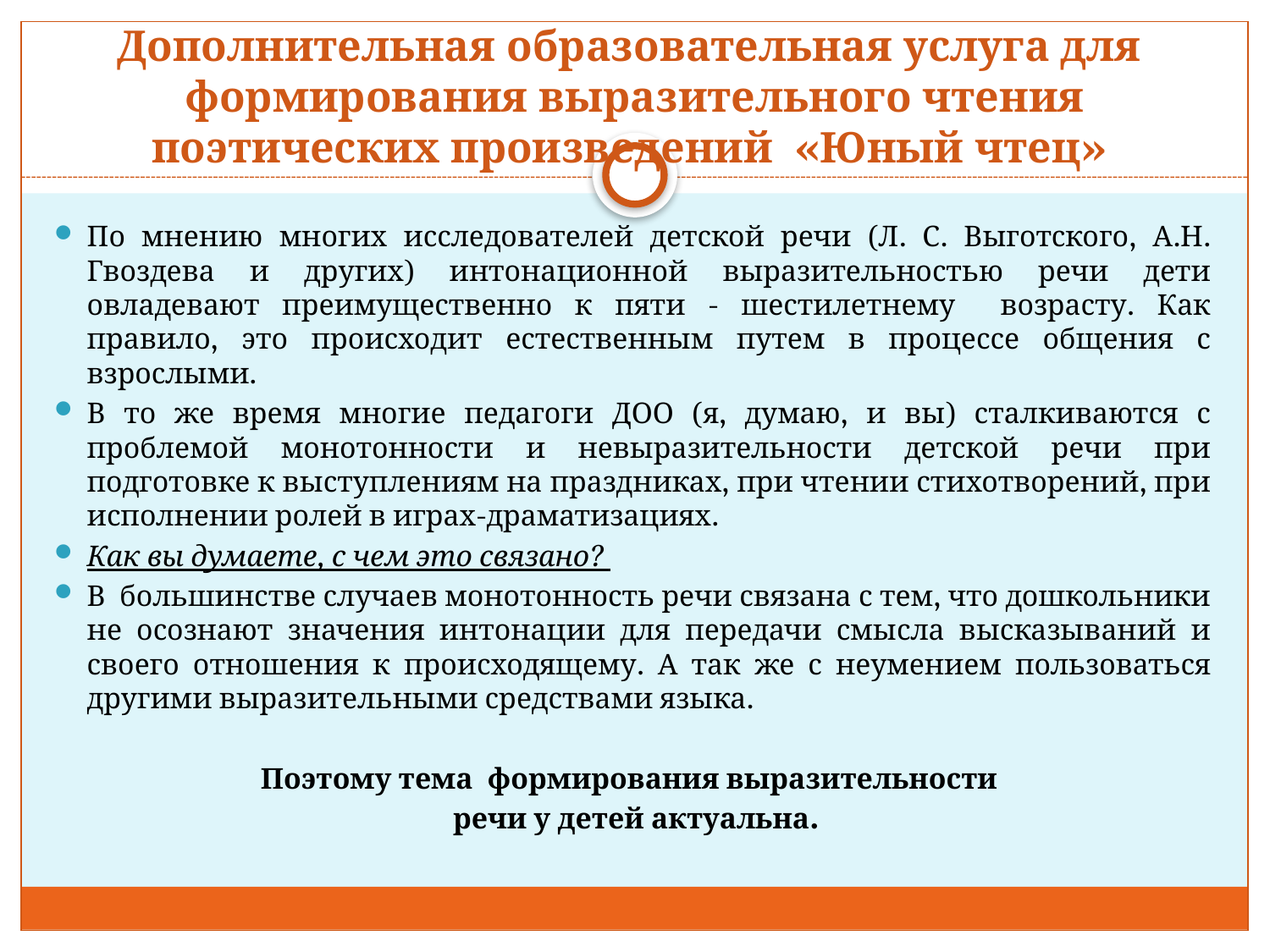

# Дополнительная образовательная услуга для  формирования выразительного чтения поэтических произведений  «Юный чтец»
По мнению многих исследователей детской речи (Л. С. Выготского, А.Н. Гвоздева и других) интонационной выразительностью речи дети овладевают преимущественно к пяти - шестилетнему  возрасту. Как правило, это происходит естественным путем в процессе общения с взрослыми.
В то же время многие педагоги ДОО (я, думаю, и вы) сталкиваются с проблемой монотонности и невыразительности детской речи при подготовке к выступлениям на праздниках, при чтении стихотворений, при исполнении ролей в играх-драматизациях.
Как вы думаете, с чем это связано?
В  большинстве случаев монотонность речи связана с тем, что дошкольники не осознают значения интонации для передачи смысла высказываний и своего отношения к происходящему. А так же с неумением пользоваться другими выразительными средствами языка.

Поэтому тема  формирования выразительности
 речи у детей актуальна.